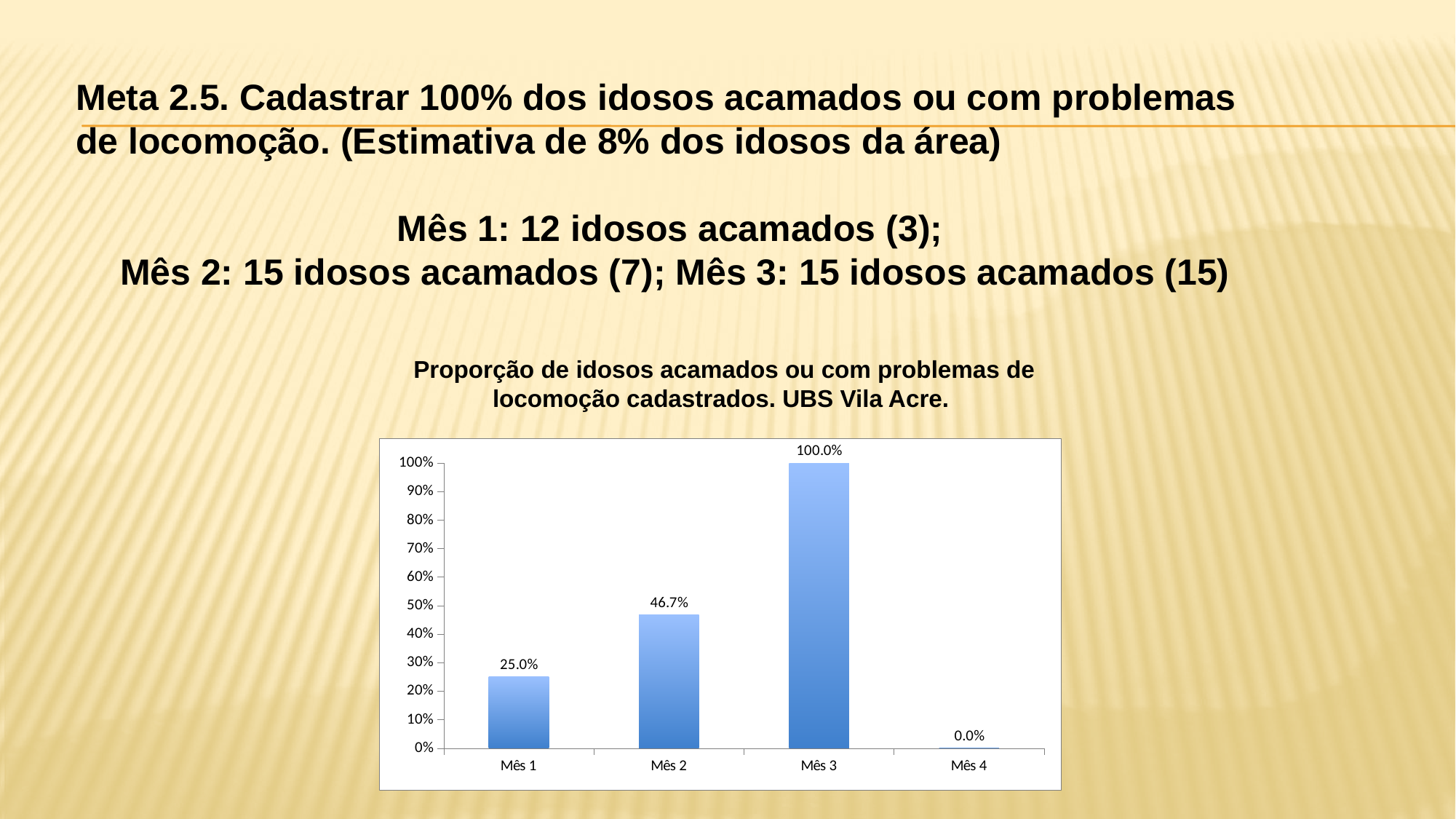

Meta 2.5. Cadastrar 100% dos idosos acamados ou com problemas de locomoção. (Estimativa de 8% dos idosos da área)

Mês 1: 12 idosos acamados (3);
Mês 2: 15 idosos acamados (7); Mês 3: 15 idosos acamados (15)

Proporção de idosos acamados ou com problemas de locomoção cadastrados. UBS Vila Acre.

### Chart

| Category | Proporção de idosos acamados ou com problemas de locomoção cadastrados |
|---|---|
| Mês 1 | 0.25 |
| Mês 2 | 0.4666666666666667 |
| Mês 3 | 1.0 |
| Mês 4 | 0.0 |